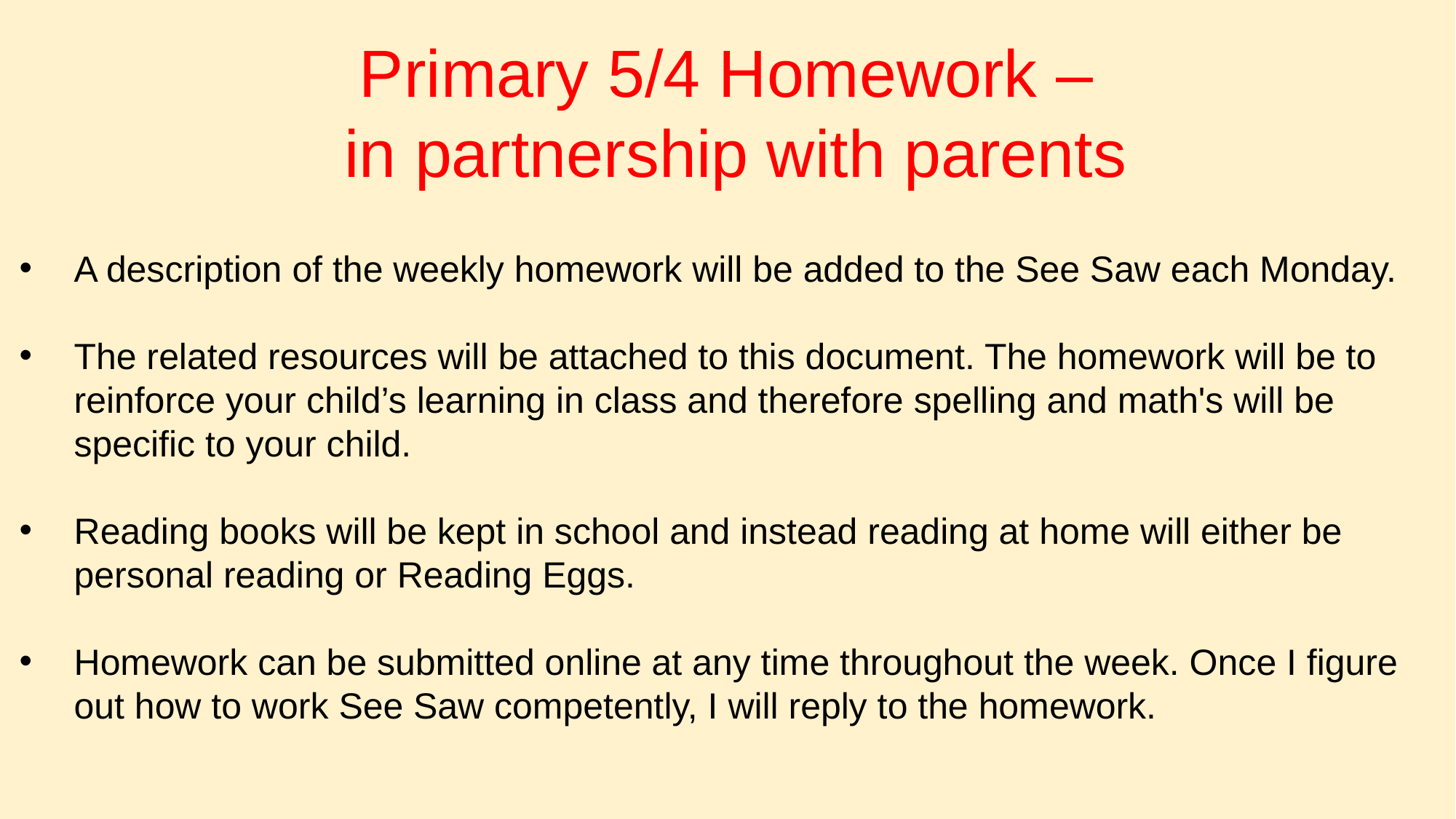

Primary 5/4 Homework –
in partnership with parents
A description of the weekly homework will be added to the See Saw each Monday.

The related resources will be attached to this document. The homework will be to reinforce your child’s learning in class and therefore spelling and math's will be specific to your child.

Reading books will be kept in school and instead reading at home will either be personal reading or Reading Eggs.

Homework can be submitted online at any time throughout the week. Once I figure out how to work See Saw competently, I will reply to the homework.